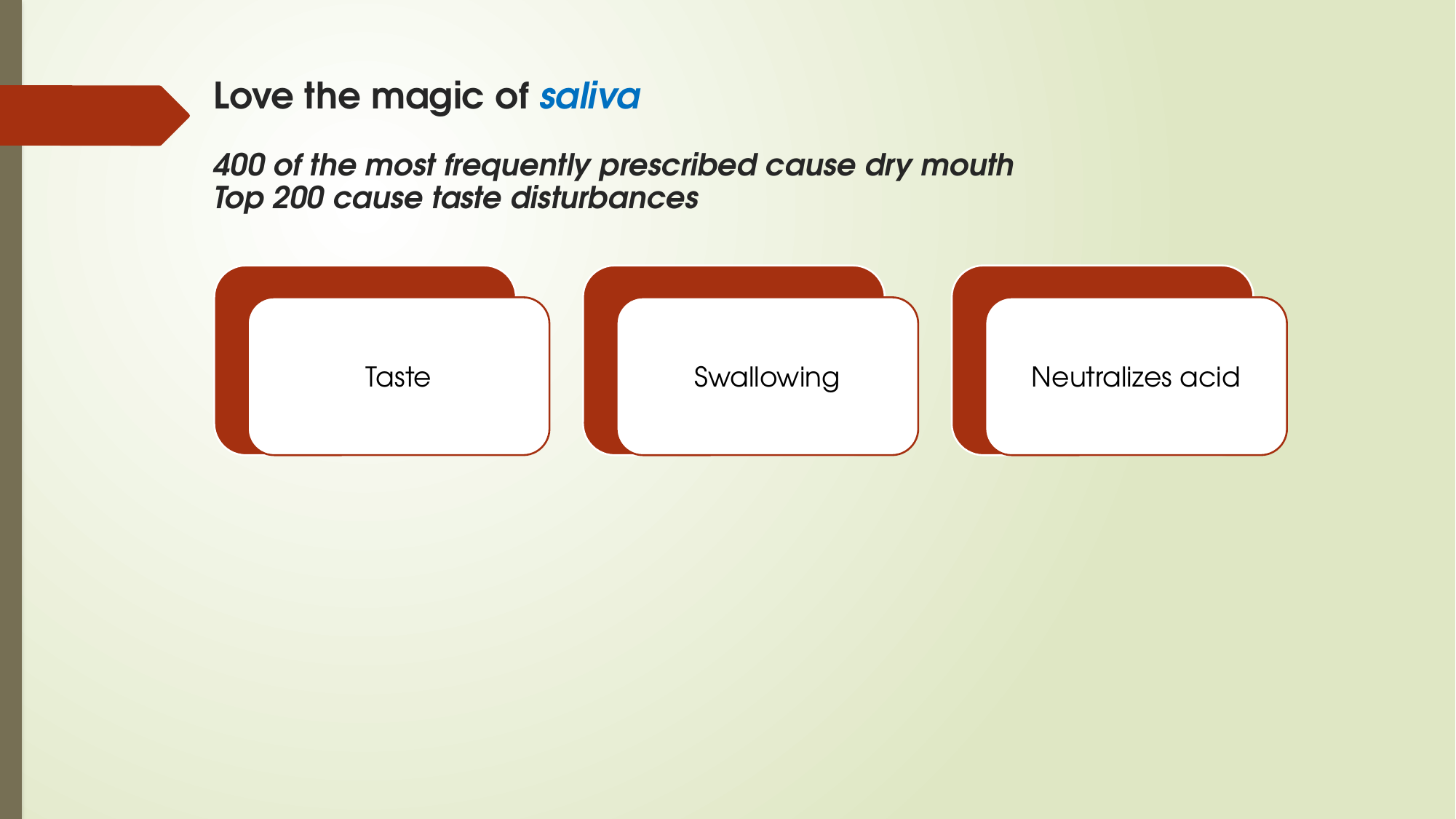

# Love the magic of saliva 400 of the most frequently prescribed cause dry mouth Top 200 cause taste disturbances

Taste
Swallowing
Neutralizes acid